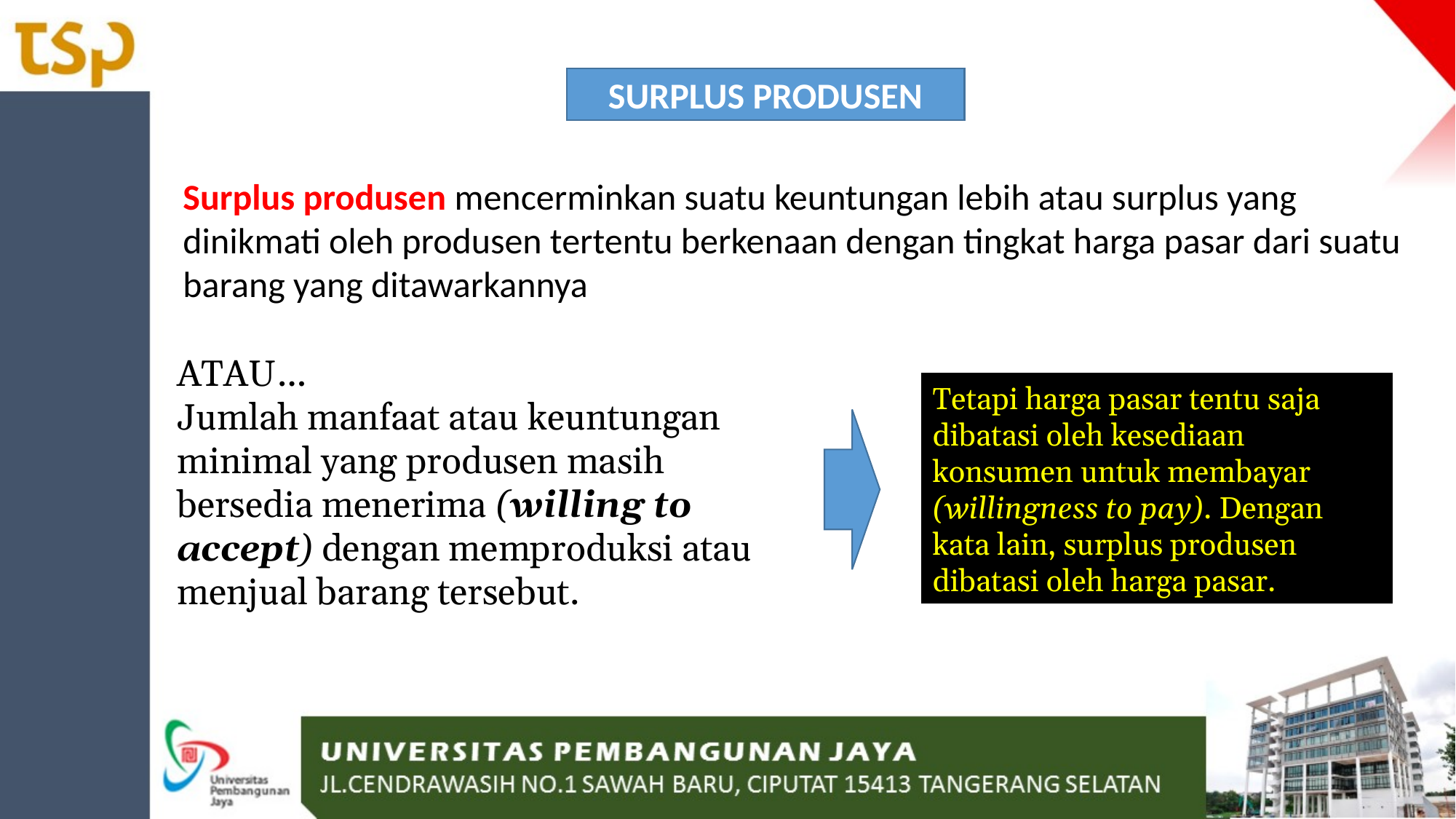

SURPLUS PRODUSEN
Surplus produsen mencerminkan suatu keuntungan lebih atau surplus yang
dinikmati oleh produsen tertentu berkenaan dengan tingkat harga pasar dari suatu
barang yang ditawarkannya
ATAU…
Jumlah manfaat atau keuntungan minimal yang produsen masih bersedia menerima (willing to accept) dengan memproduksi atau menjual barang tersebut.
Tetapi harga pasar tentu saja dibatasi oleh kesediaan konsumen untuk membayar (willingness to pay). Dengan kata lain, surplus produsen dibatasi oleh harga pasar.